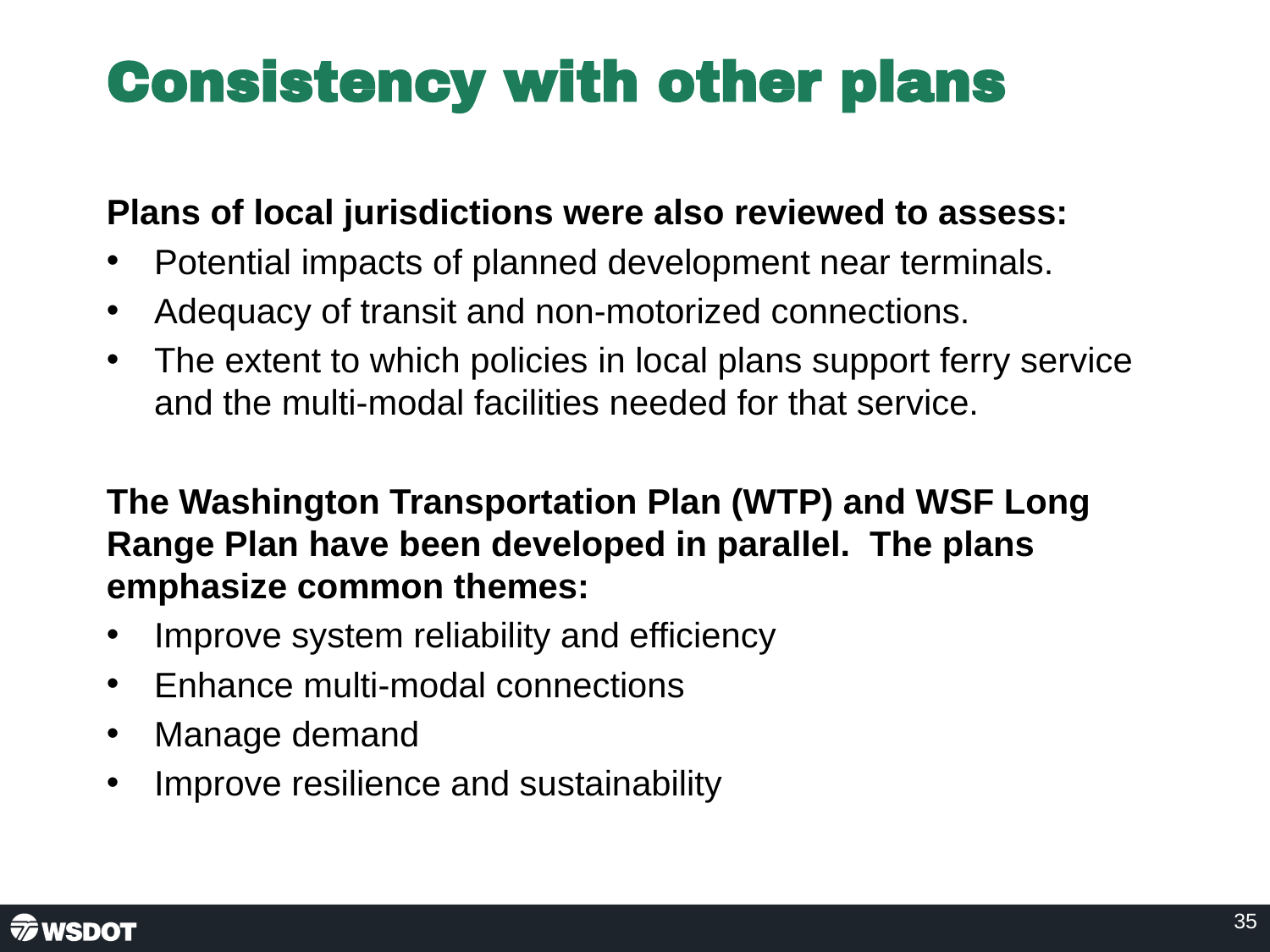

# Consistency with other plans

Plans of local jurisdictions were also reviewed to assess:
Potential impacts of planned development near terminals.
Adequacy of transit and non-motorized connections.
The extent to which policies in local plans support ferry service and the multi-modal facilities needed for that service.

The Washington Transportation Plan (WTP) and WSF Long Range Plan have been developed in parallel.  The plans emphasize common themes:
Improve system reliability and efficiency
Enhance multi-modal connections
Manage demand
Improve resilience and sustainability

35